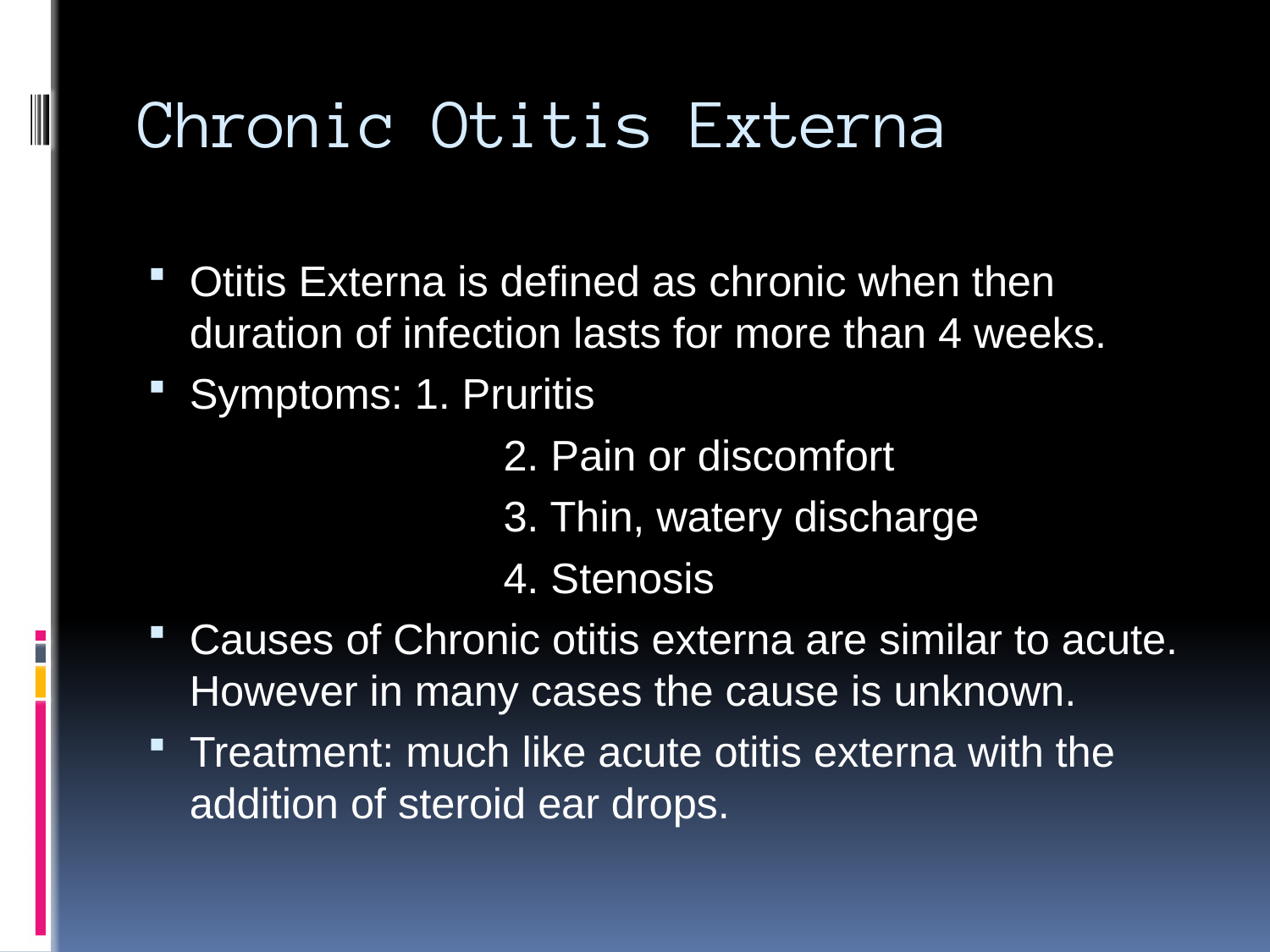

# Chronic Otitis Externa
Otitis Externa is defined as chronic when then duration of infection lasts for more than 4 weeks.
Symptoms: 1. Pruritis
                              2. Pain or discomfort
                              3. Thin, watery discharge
                              4. Stenosis
Causes of Chronic otitis externa are similar to acute. However in many cases the cause is unknown.
Treatment: much like acute otitis externa with the addition of steroid ear drops.